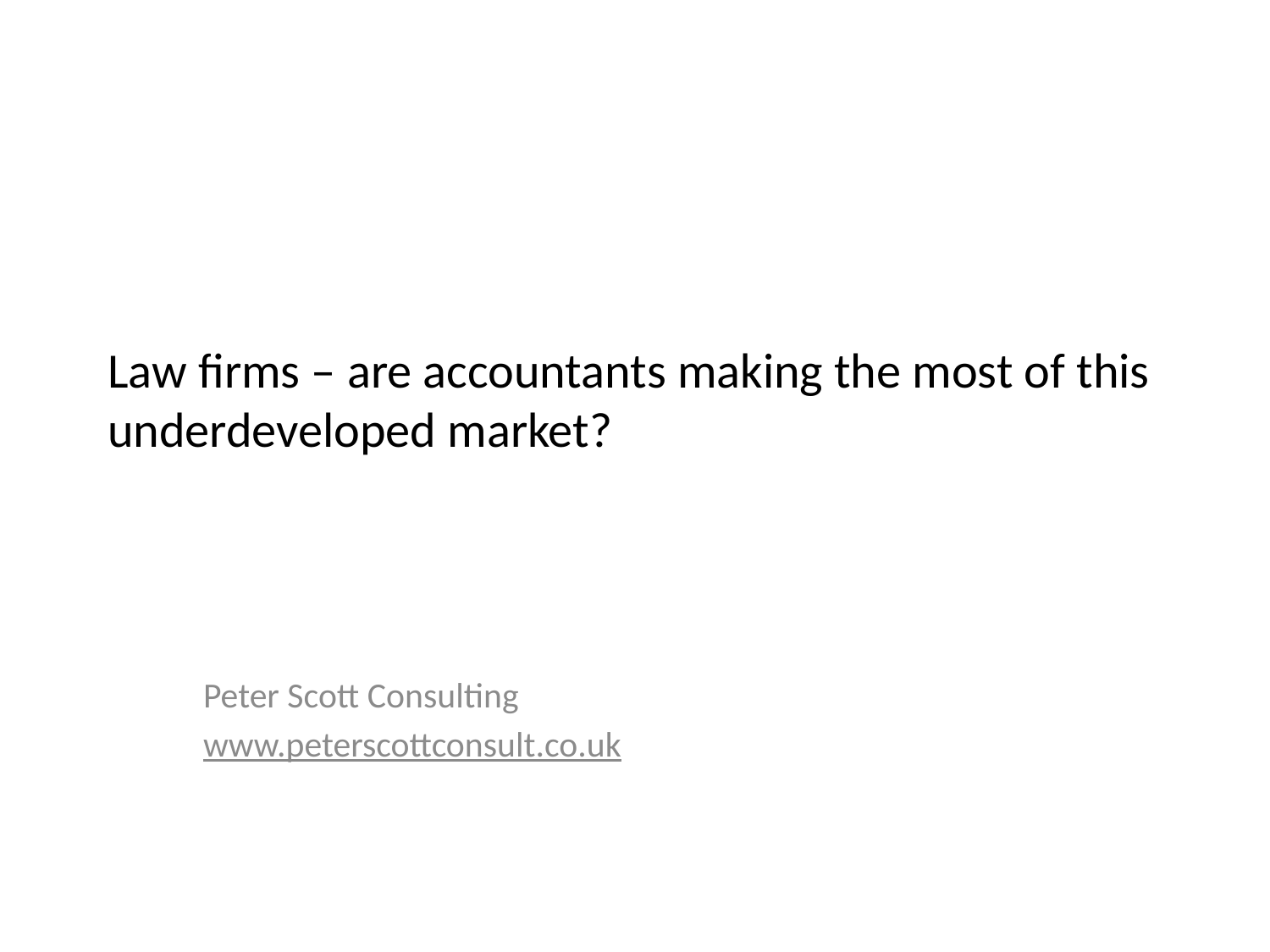

# Law firms – are accountants making the most of this underdeveloped market?
Peter Scott Consulting
www.peterscottconsult.co.uk